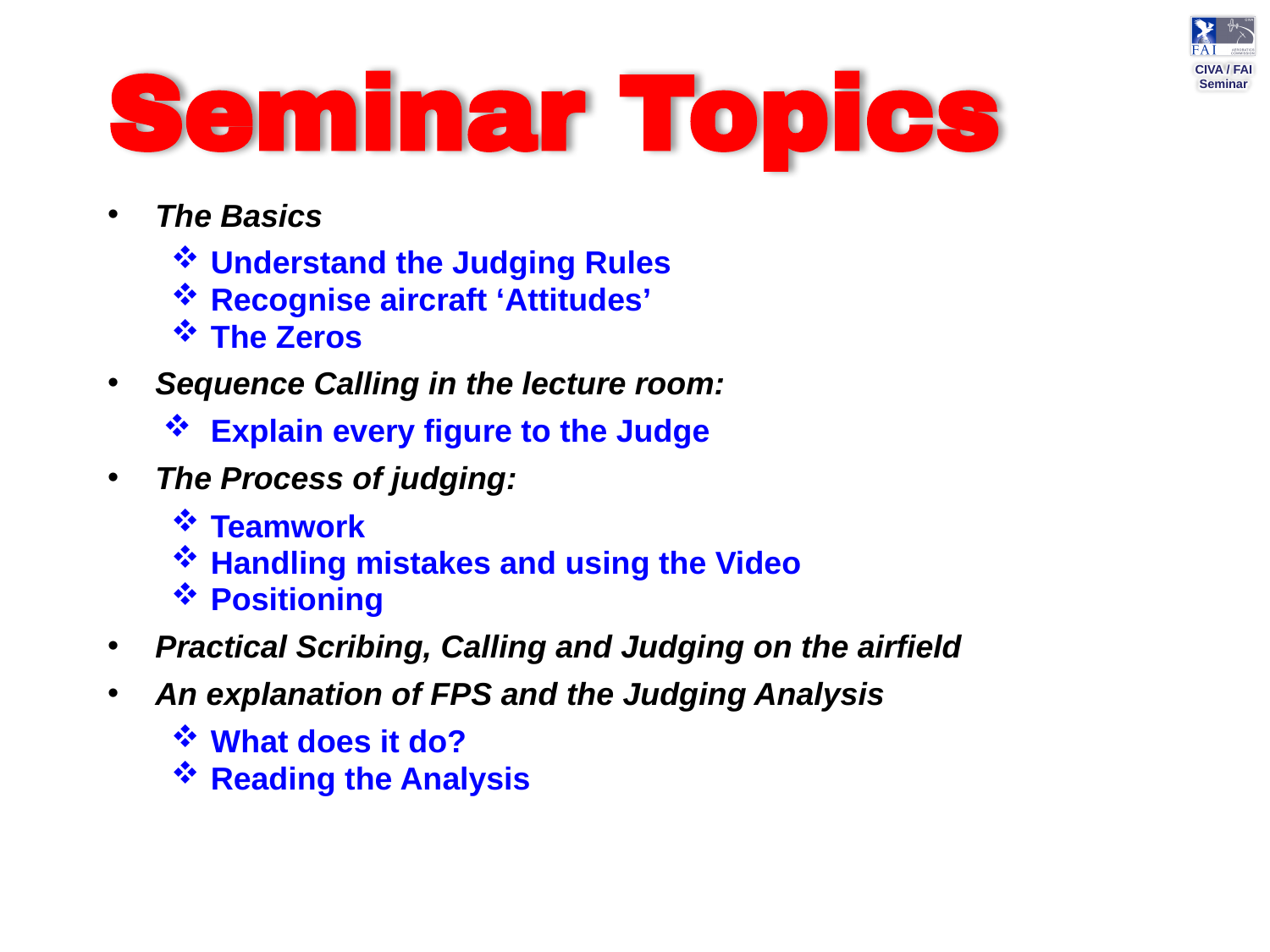

# Seminar Topics
The Basics
Understand the Judging Rules
Recognise aircraft ‘Attitudes’
The Zeros
Sequence Calling in the lecture room:
Explain every figure to the Judge
The Process of judging:
Teamwork
Handling mistakes and using the Video
Positioning
Practical Scribing, Calling and Judging on the airfield
An explanation of FPS and the Judging Analysis
What does it do?
Reading the Analysis